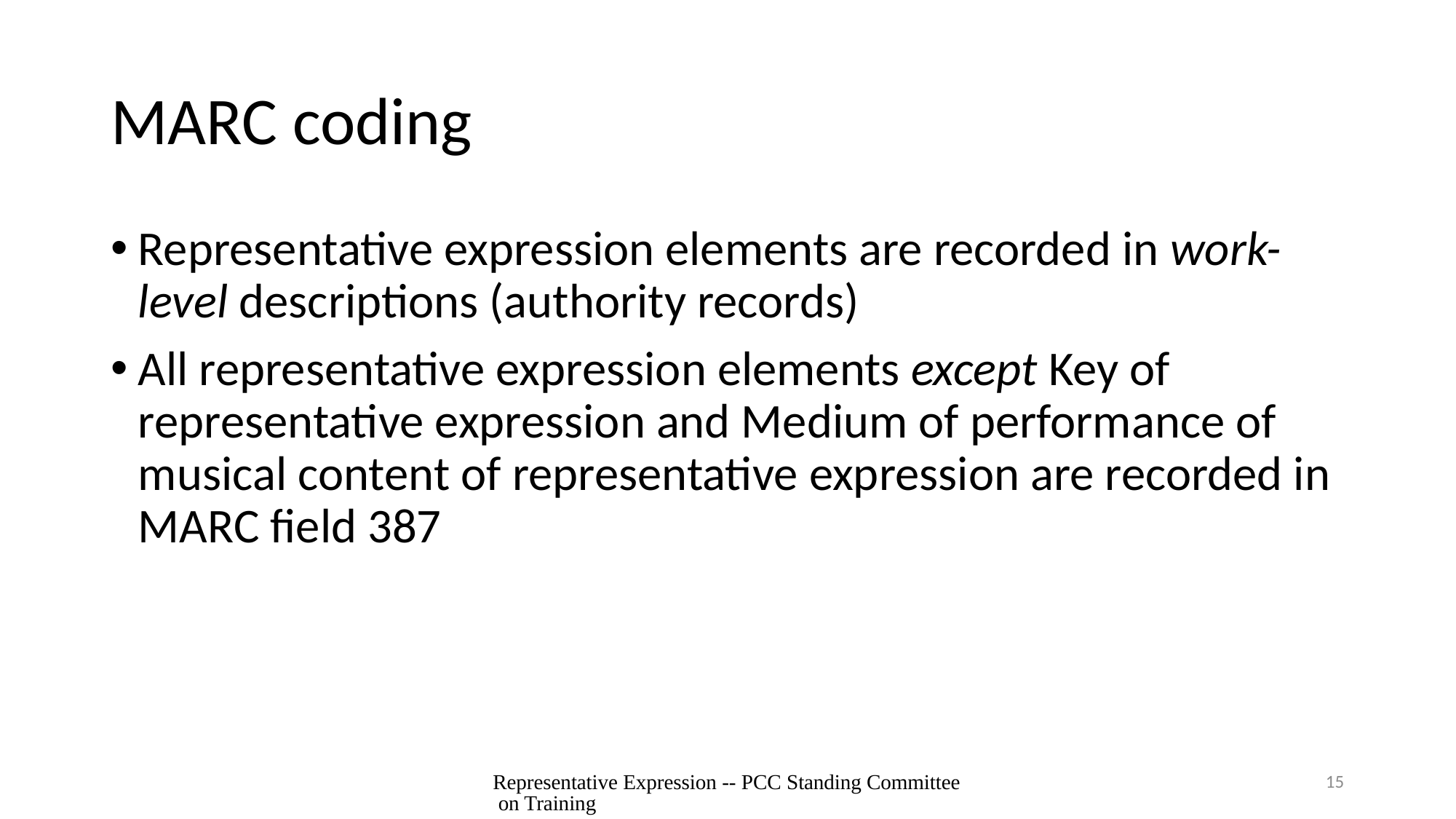

# MARC coding
Representative expression elements are recorded in work-level descriptions (authority records)
All representative expression elements except Key of representative expression and Medium of performance of musical content of representative expression are recorded in MARC field 387
Representative Expression -- PCC Standing Committee on Training
15